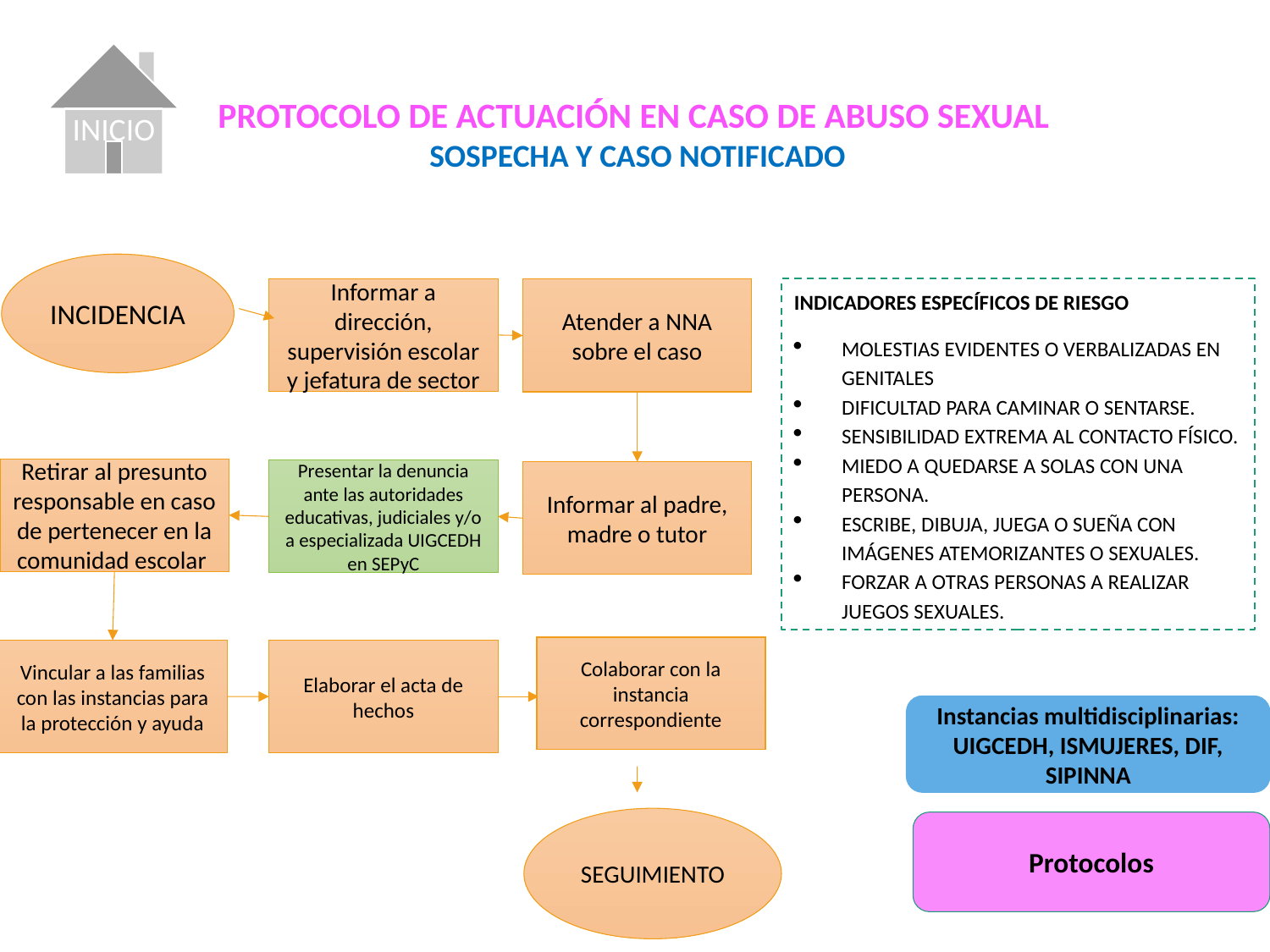

INICIO
PROTOCOLO DE ACTUACIÓN EN CASO DE ABUSO SEXUAL
SOSPECHA Y CASO NOTIFICADO
INCIDENCIA
Informar a dirección, supervisión escolar y jefatura de sector
INDICADORES ESPECÍFICOS DE RIESGO
MOLESTIAS EVIDENTES O VERBALIZADAS EN GENITALES
DIFICULTAD PARA CAMINAR O SENTARSE.
SENSIBILIDAD EXTREMA AL CONTACTO FÍSICO.
MIEDO A QUEDARSE A SOLAS CON UNA PERSONA.
ESCRIBE, DIBUJA, JUEGA O SUEÑA CON IMÁGENES ATEMORIZANTES O SEXUALES.
FORZAR A OTRAS PERSONAS A REALIZAR JUEGOS SEXUALES.
Atender a NNA sobre el caso
Retirar al presunto responsable en caso de pertenecer en la comunidad escolar
Presentar la denuncia ante las autoridades educativas, judiciales y/o a especializada UIGCEDH en SEPyC
Informar al padre, madre o tutor
Colaborar con la instancia correspondiente
Elaborar el acta de hechos
Vincular a las familias con las instancias para la protección y ayuda
Instancias multidisciplinarias: UIGCEDH, ISMUJERES, DIF, SIPINNA
SEGUIMIENTO
Protocolos